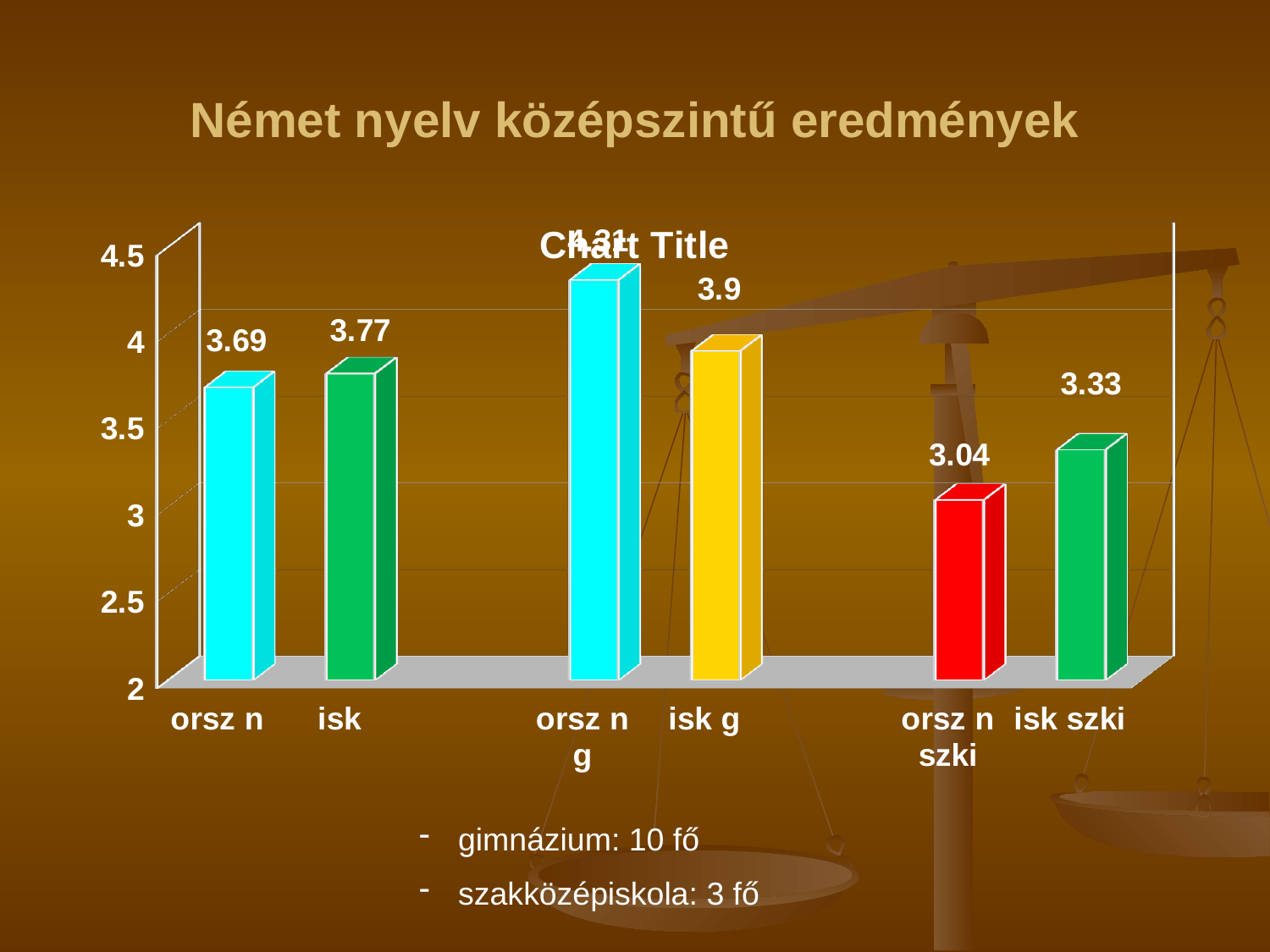

# Német nyelv középszintű eredmények

[unsupported chart]

 gimnázium: 10 fő
 szakközépiskola: 3 fő